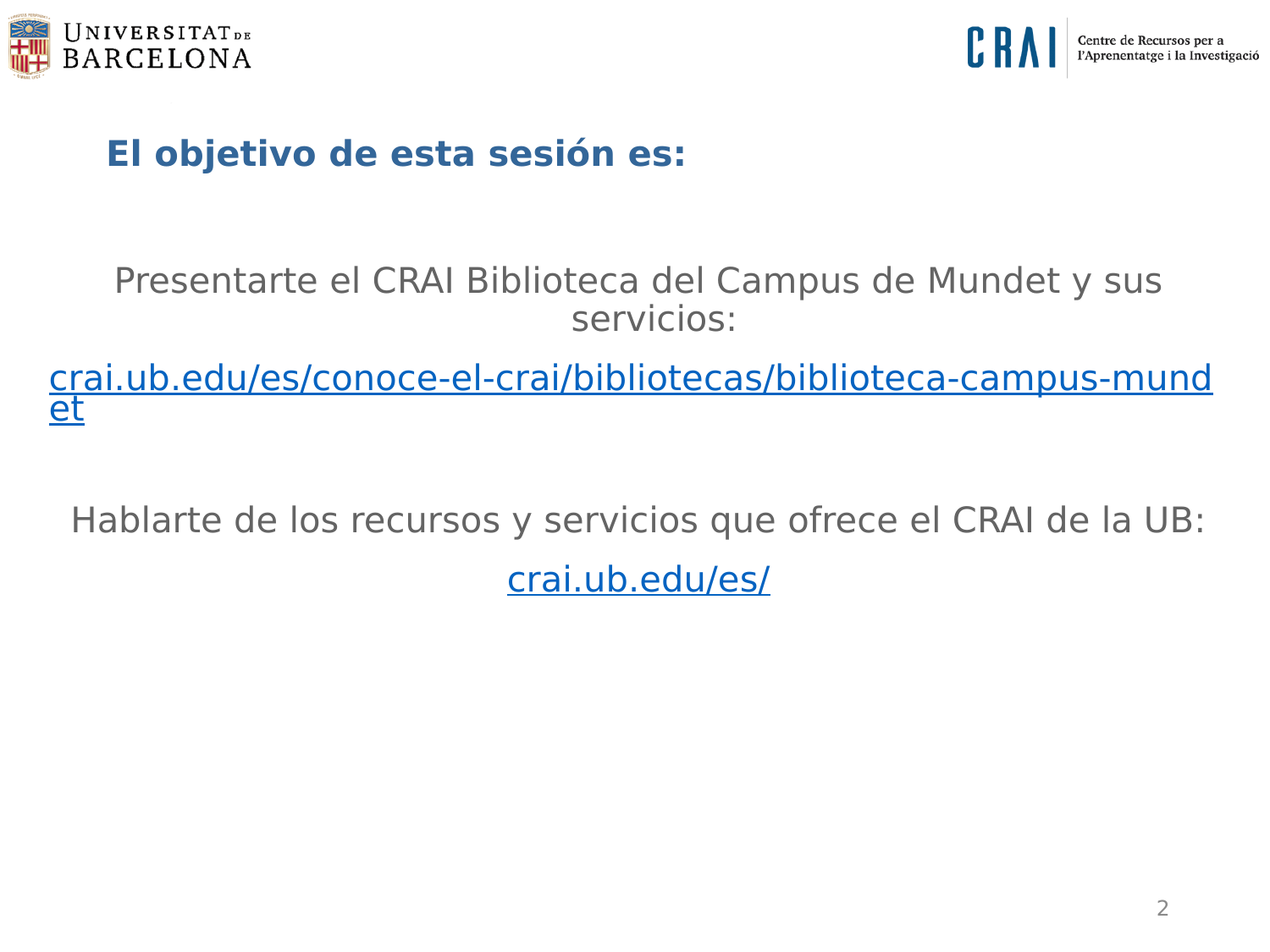

El objetivo de esta sesión es:
Presentarte el CRAI Biblioteca del Campus de Mundet y sus servicios:
crai.ub.edu/es/conoce-el-crai/bibliotecas/biblioteca-campus-mundet

Hablarte de los recursos y servicios que ofrece el CRAI de la UB:
crai.ub.edu/es/

2